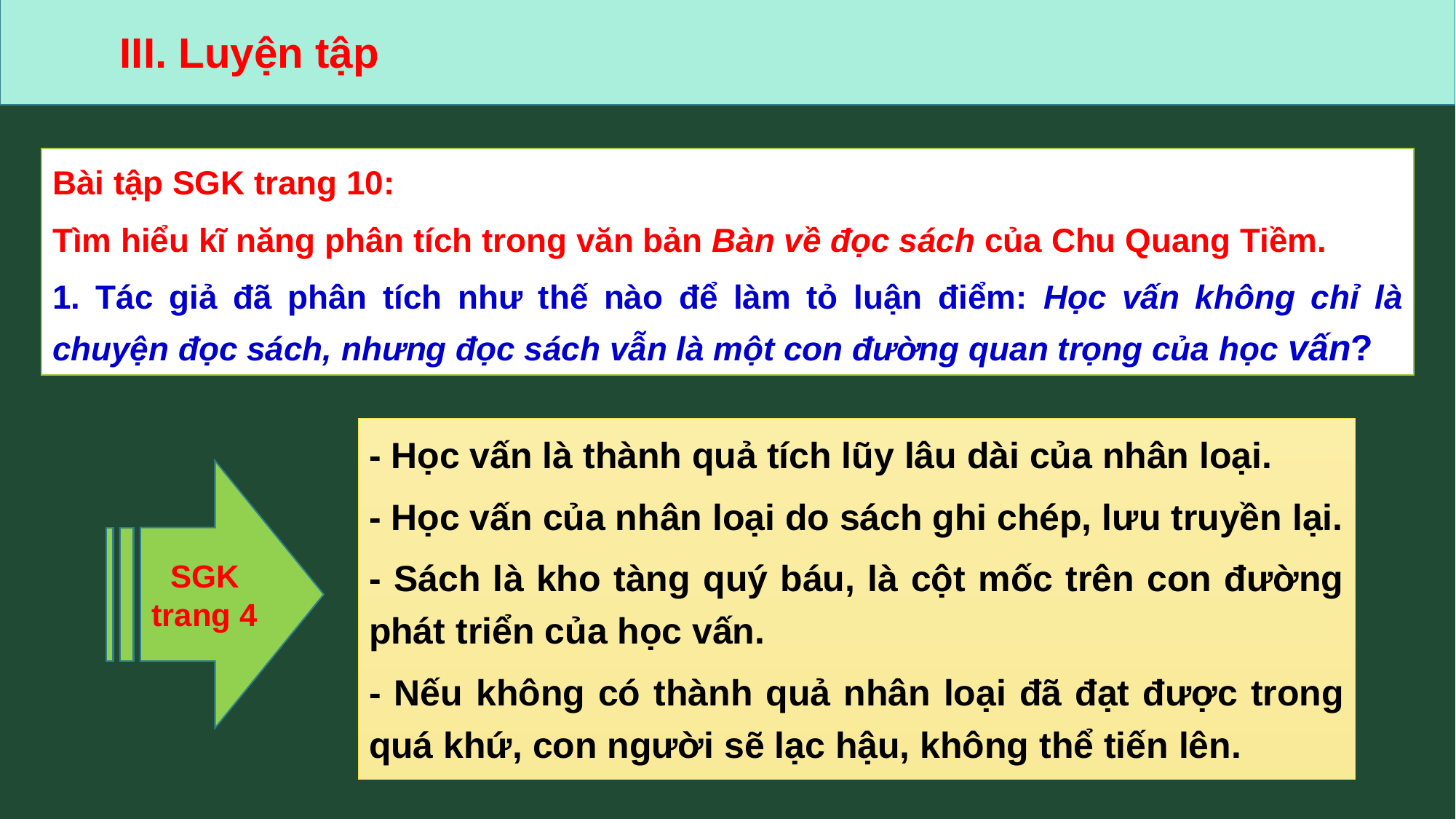

III. Luyện tập
Bài tập SGK trang 10:
Tìm hiểu kĩ năng phân tích trong văn bản Bàn về đọc sách của Chu Quang Tiềm.
1. Tác giả đã phân tích như thế nào để làm tỏ luận điểm: Học vấn không chỉ là chuyện đọc sách, nhưng đọc sách vẫn là một con đường quan trọng của học vấn?

- Học vấn là thành quả tích lũy lâu dài của nhân loại.
- Học vấn của nhân loại do sách ghi chép, lưu truyền lại.
- Sách là kho tàng quý báu, là cột mốc trên con đường phát triển của học vấn.
- Nếu không có thành quả nhân loại đã đạt được trong quá khứ, con người sẽ lạc hậu, không thể tiến lên.
SGK trang 4